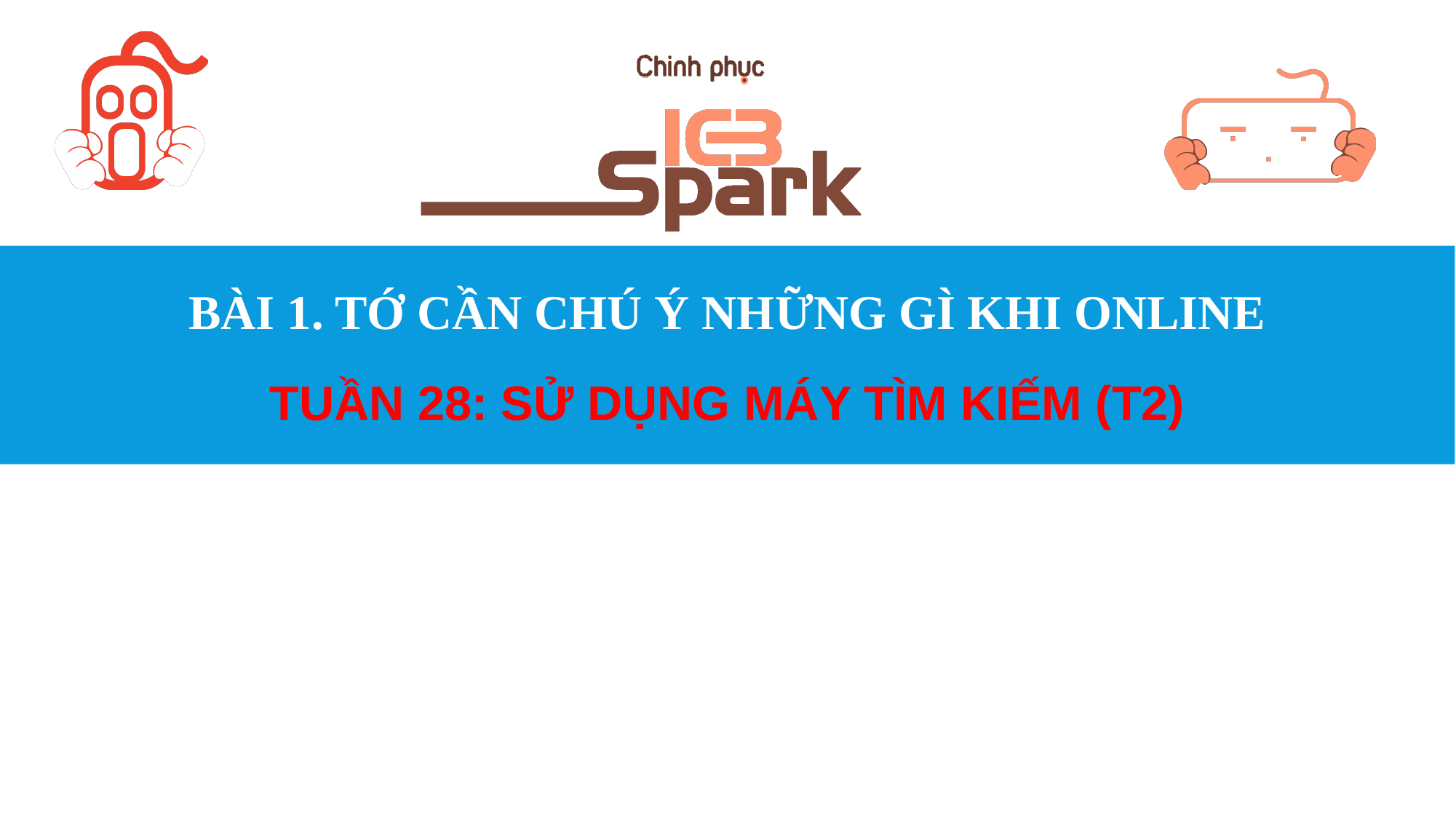

# BÀI 1. TỚ CẦN CHÚ Ý NHỮNG GÌ KHI ONLINE TUẦN 28: SỬ DỤNG MÁY TÌM KIẾM (T2)